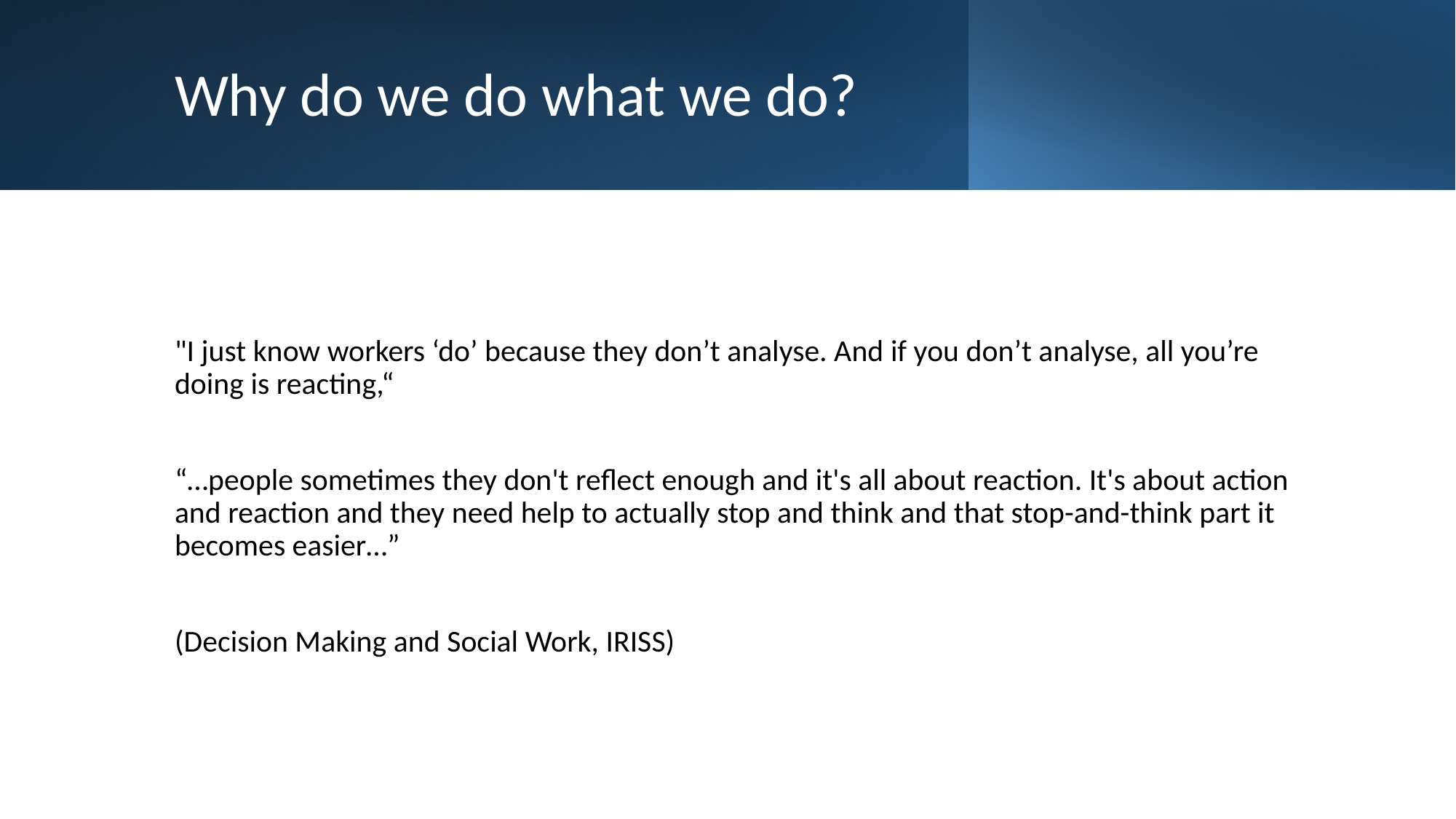

# Why do we do what we do?
"I just know workers ‘do’ because they don’t analyse. And if you don’t analyse, all you’re doing is reacting,“

“…people sometimes they don't reflect enough and it's all about reaction. It's about action and reaction and they need help to actually stop and think and that stop-and-think part it becomes easier…”

(Decision Making and Social Work, IRISS)